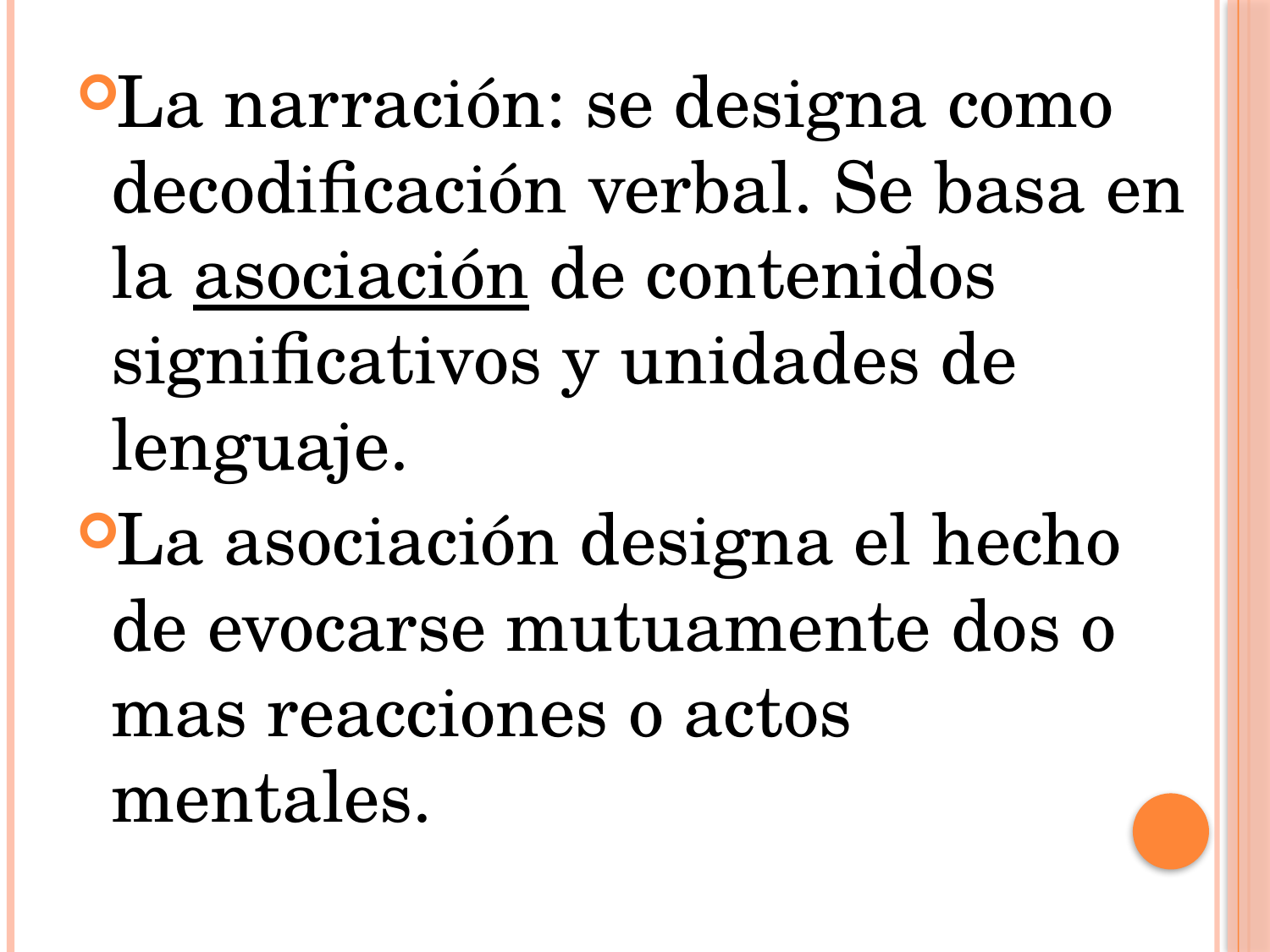

La narración: se designa como decodificación verbal. Se basa en la asociación de contenidos significativos y unidades de lenguaje.
La asociación designa el hecho de evocarse mutuamente dos o mas reacciones o actos mentales.